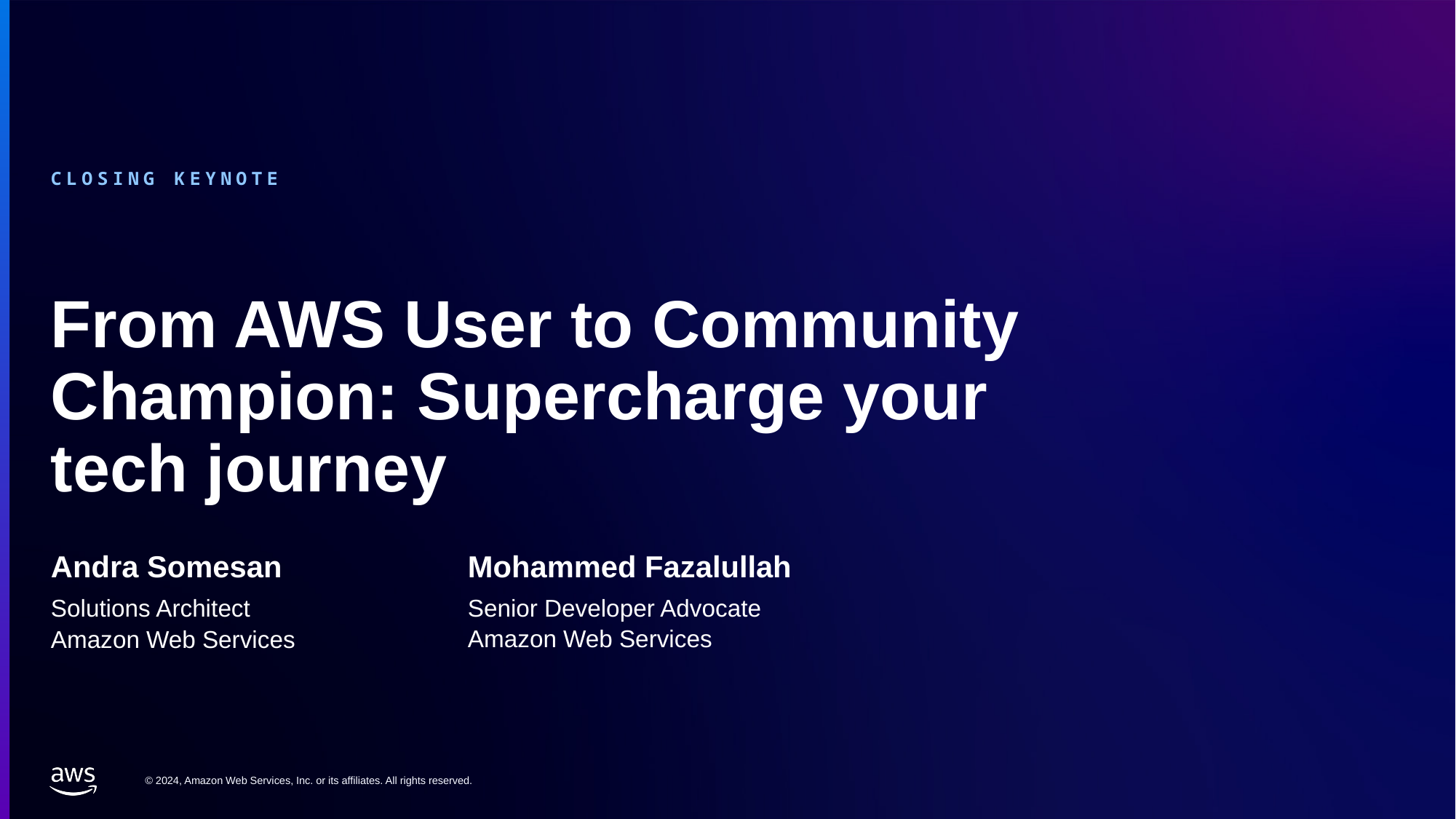

Closing keynote

# From AWS User to Community Champion: Supercharge your tech journey
Andra Somesan
Mohammed Fazalullah
Solutions Architect
Amazon Web Services
Senior Developer Advocate
Amazon Web Services